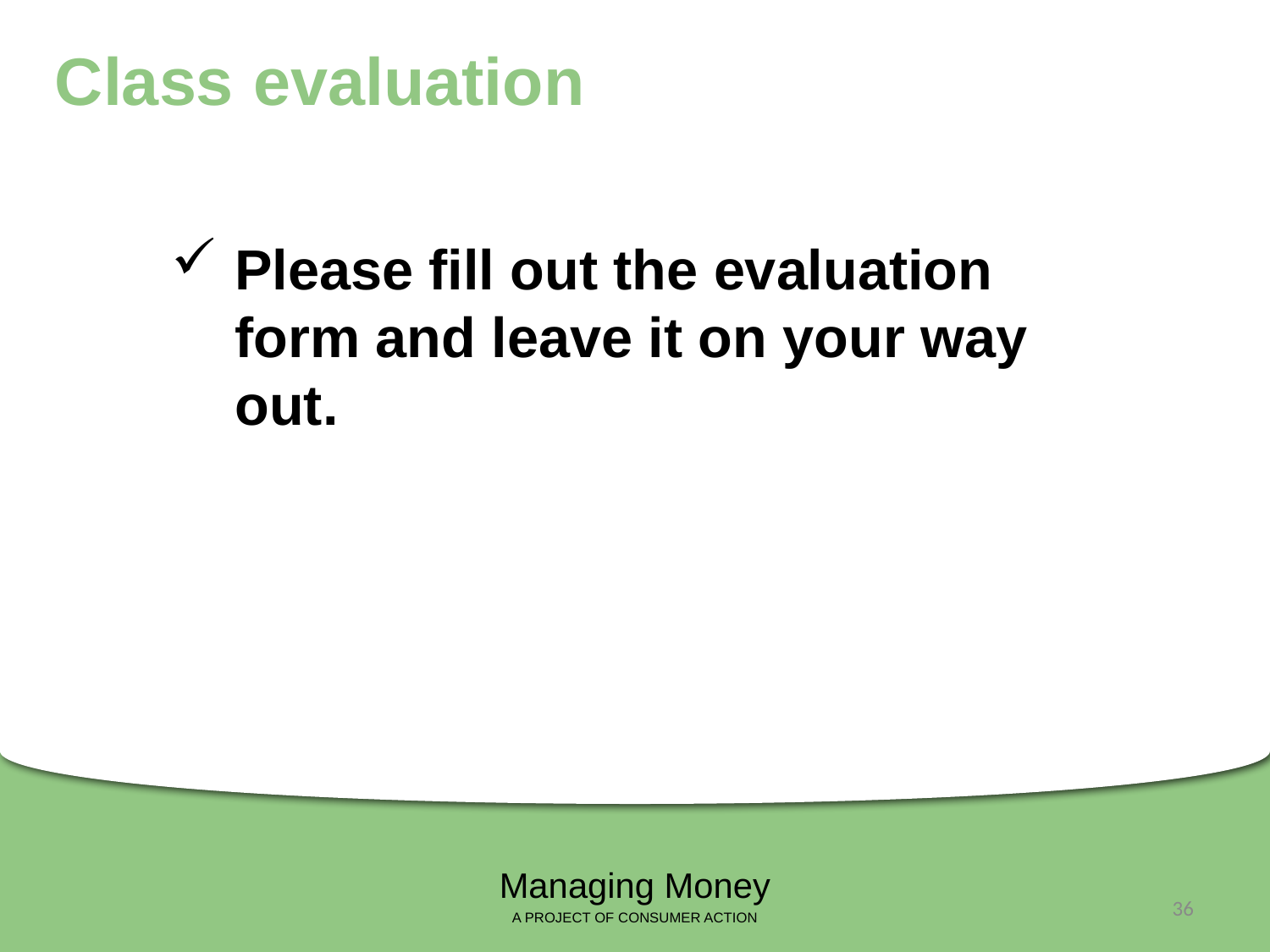

Class evaluation
Please fill out the evaluation form and leave it on your way out.

Managing Money
A PROJECT OF CONSUMER ACTION
36